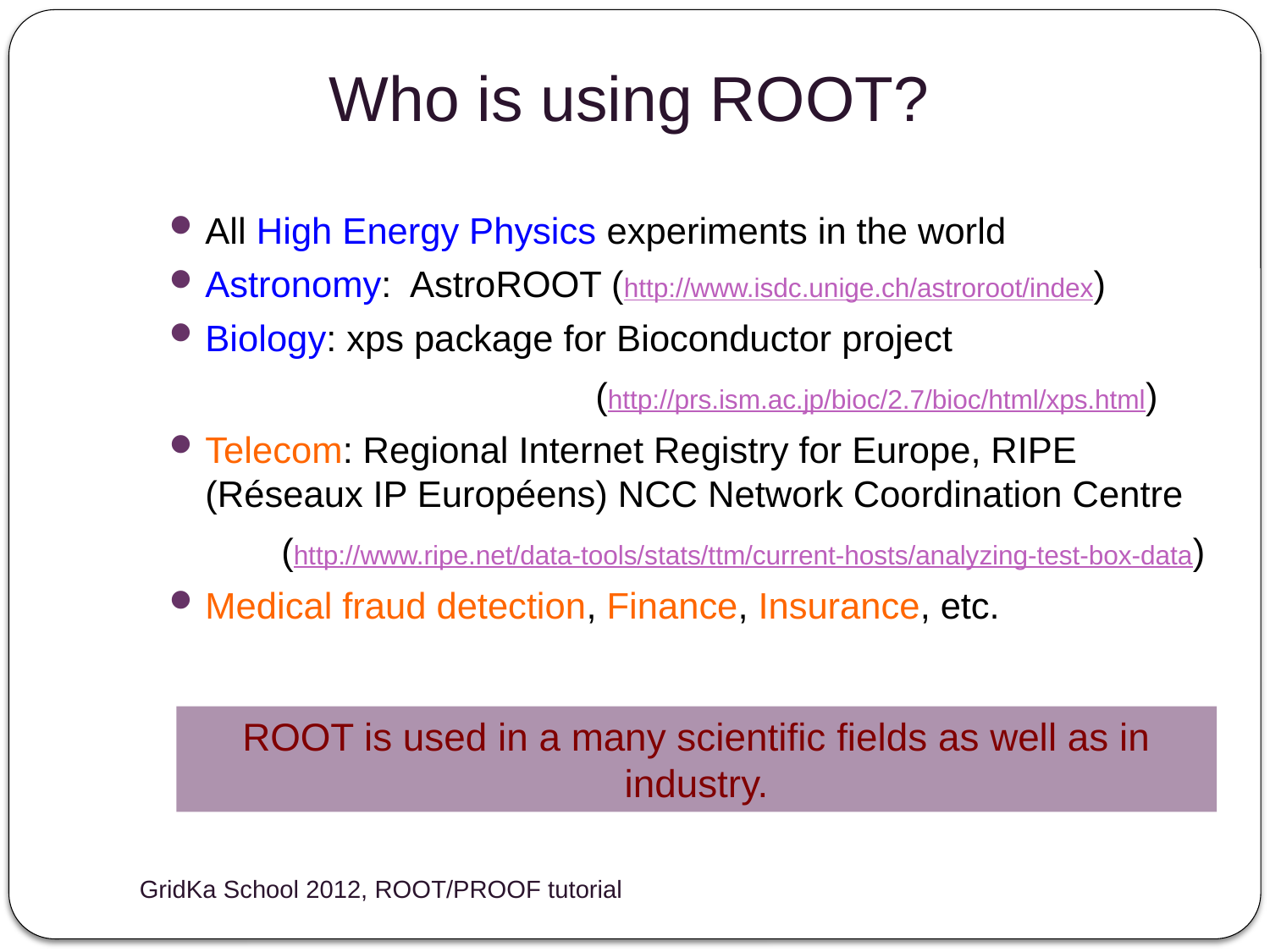

# Who is using ROOT?
All High Energy Physics experiments in the world
Astronomy:  AstroROOT (http://www.isdc.unige.ch/astroroot/index)
Biology: xps package for Bioconductor project
                                      (http://prs.ism.ac.jp/bioc/2.7/bioc/html/xps.html)
Telecom: Regional Internet Registry for Europe, RIPE (Réseaux IP Européens) NCC Network Coordination Centre
          (http://www.ripe.net/data-tools/stats/ttm/current-hosts/analyzing-test-box-data)
Medical fraud detection, Finance, Insurance, etc.
ROOT is used in a many scientific fields as well as in industry.
GridKa School 2012, ROOT/PROOF tutorial